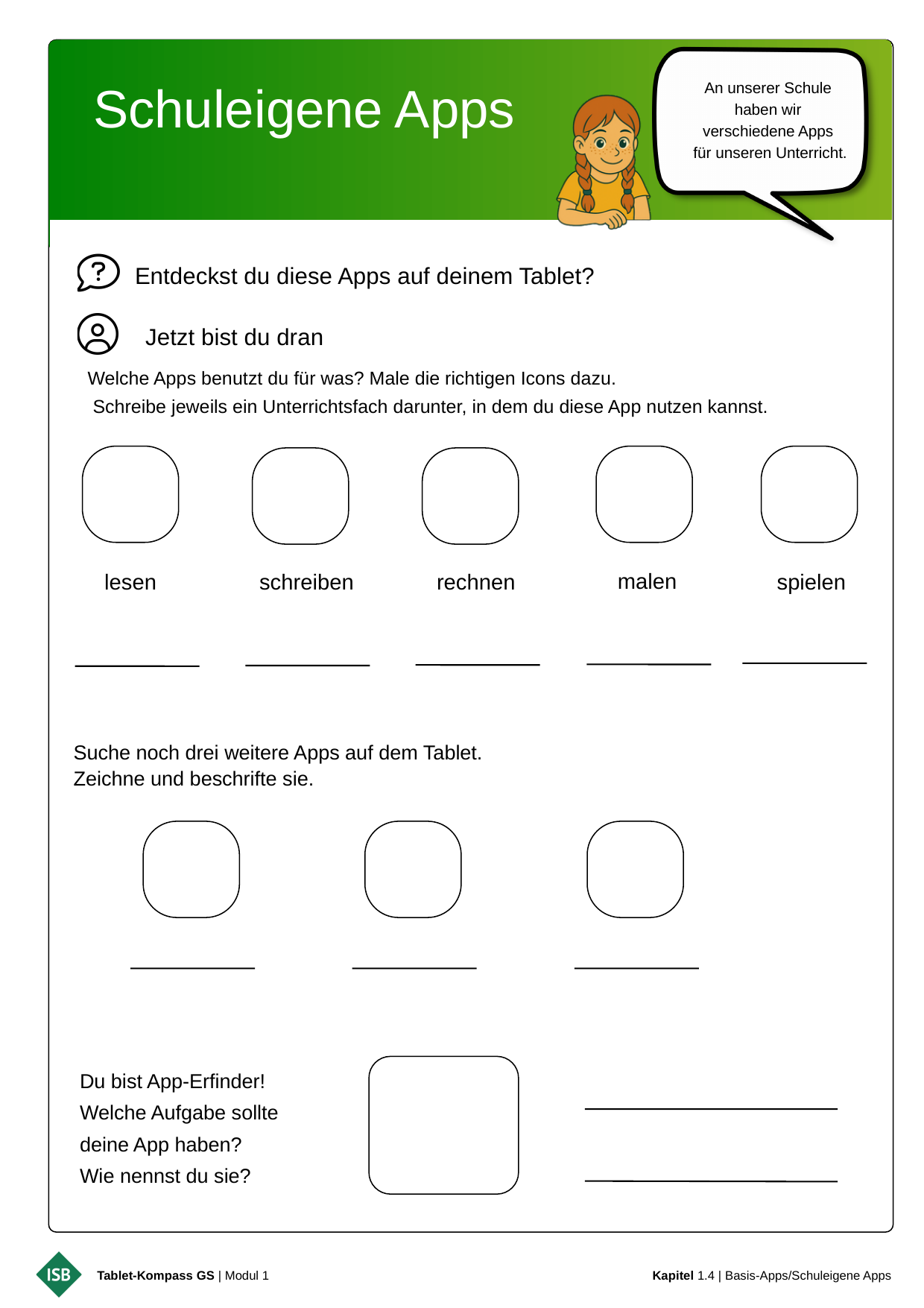

zum
Schreiben

Schuleigene Apps
An unserer Schule
haben wir
verschiedene Apps
für unseren Unterricht.

Entdeckst du diese Apps auf deinem Tablet?

Jetzt bist du dran
 Welche Apps benutzt du für was? Male die richtigen Icons dazu.
  Schreibe jeweils ein Unterrichtsfach darunter, in dem du diese App nutzen kannst.

 malen
schreiben
 rechnen
spielen
lesen

Suche noch drei weitere Apps auf dem Tablet.
Zeichne und beschrifte sie.

Du bist App-Erfinder!
Welche Aufgabe sollte
deine App haben?
Wie nennst du sie?

Tablet-Kompass GS | Modul 1
Kapitel 1.4 | Basis-Apps/Schuleigene Apps